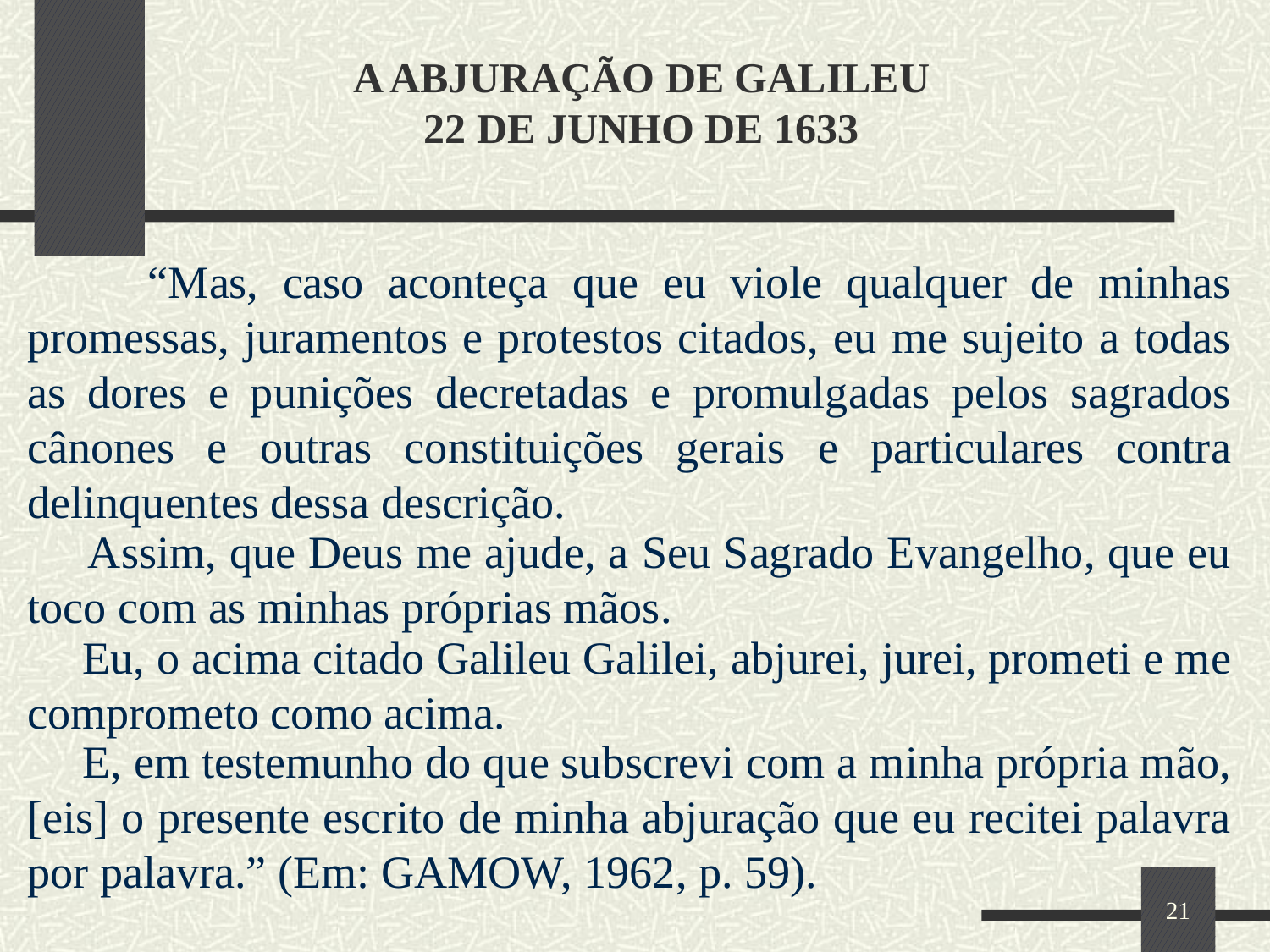

# A ABJURAÇÃO DE GALILEU 22 DE JUNHO DE 1633
     “Mas, caso aconteça que eu viole qualquer de minhas promessas, juramentos e protestos citados, eu me sujeito a todas as dores e punições decretadas e promulgadas pelos sagrados cânones e outras constituições gerais e particulares contra delinquentes dessa descrição.
     Assim, que Deus me ajude, a Seu Sagrado Evangelho, que eu toco com as minhas próprias mãos.
     Eu, o acima citado Galileu Galilei, abjurei, jurei, prometi e me comprometo como acima.
     E, em testemunho do que subscrevi com a minha própria mão, [eis] o presente escrito de minha abjuração que eu recitei palavra por palavra.” (Em: GAMOW, 1962, p. 59).
21